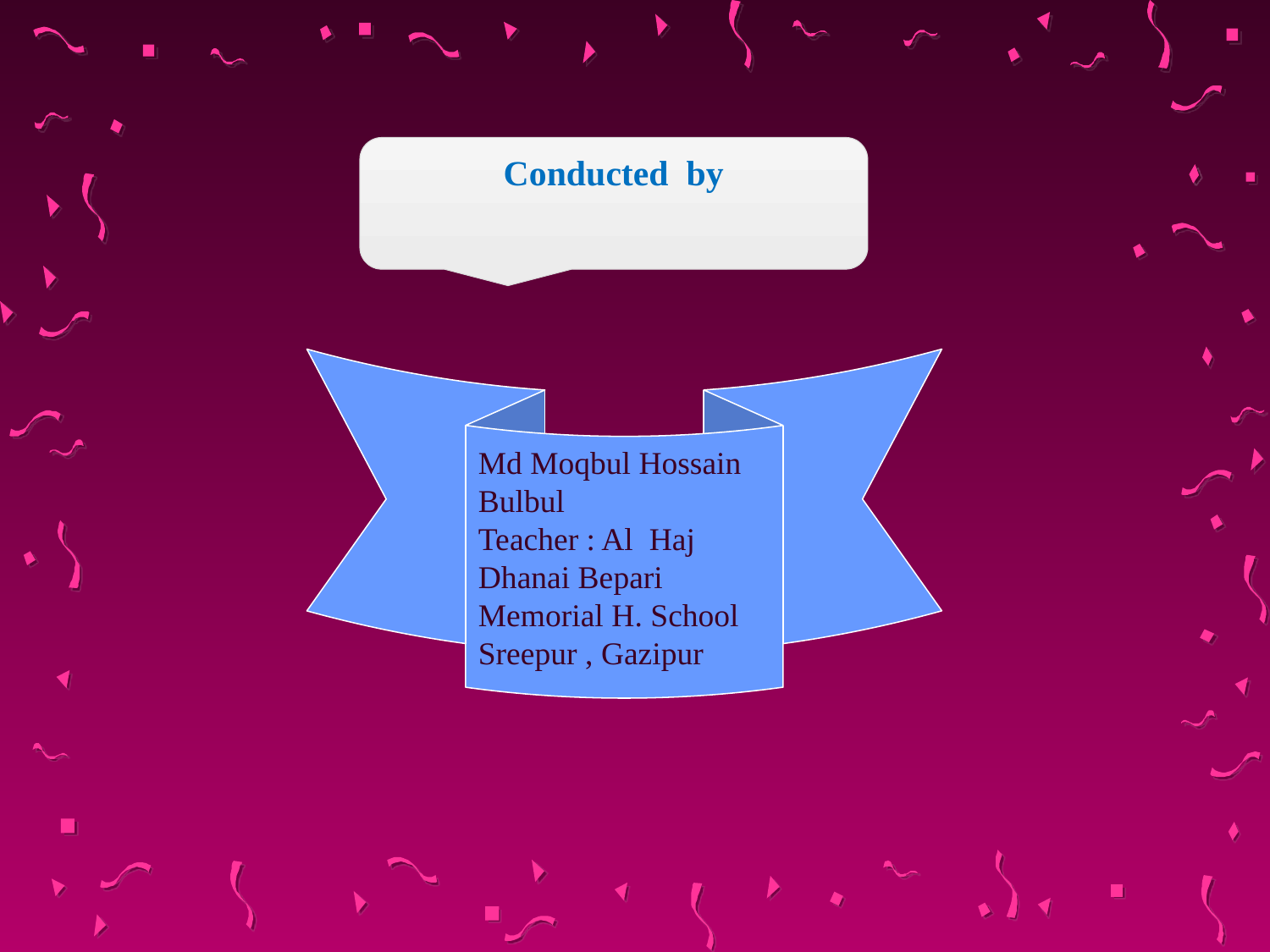

#
Conducted  by

Md Moqbul Hossain Bulbul
Teacher : Al  Haj Dhanai Bepari Memorial H. School Sreepur , Gazipur